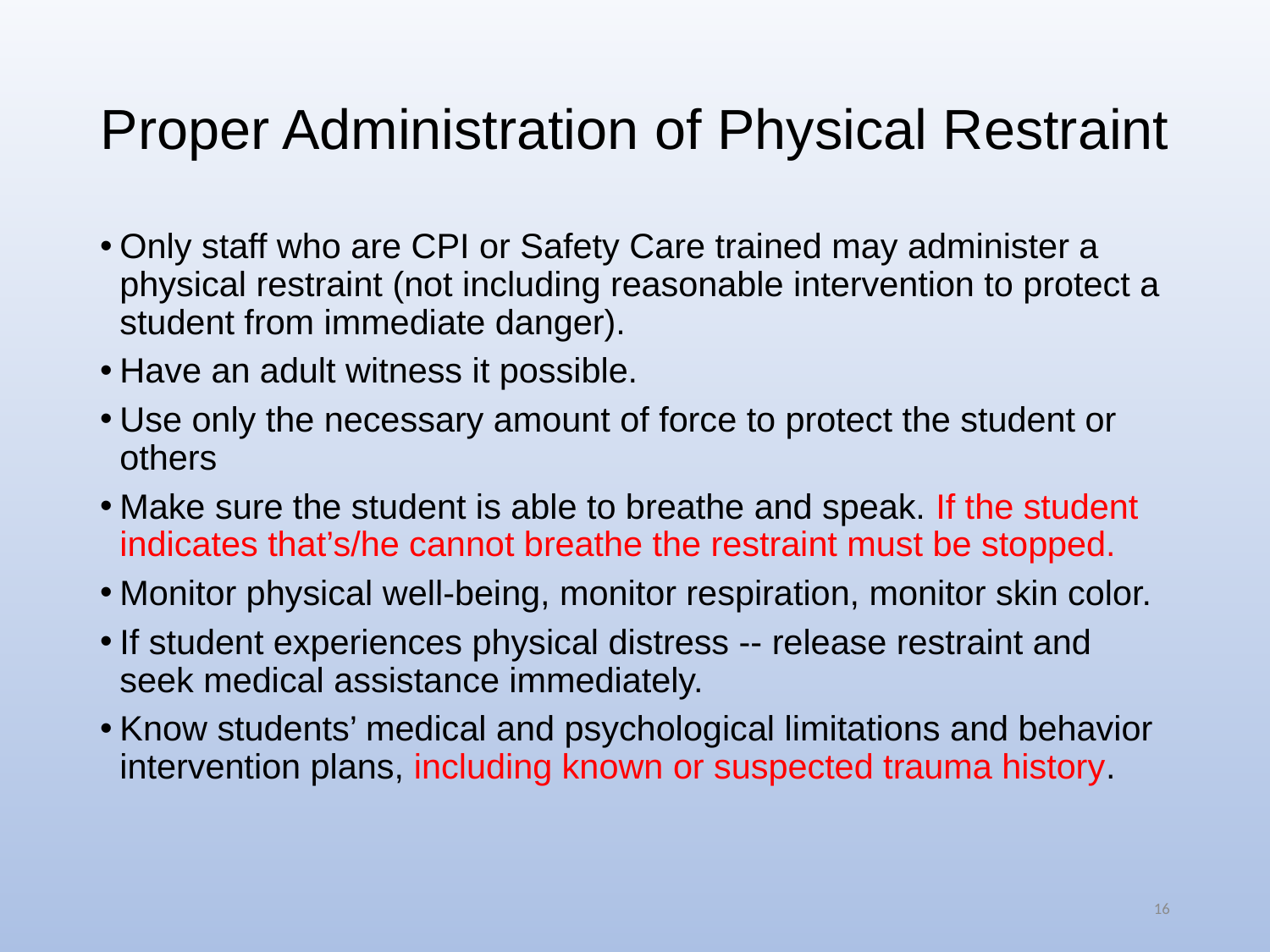

# Proper Administration of Physical Restraint
Only staff who are CPI or Safety Care trained may administer a physical restraint (not including reasonable intervention to protect a student from immediate danger).
Have an adult witness it possible.
Use only the necessary amount of force to protect the student or others
Make sure the student is able to breathe and speak. If the student indicates that’s/he cannot breathe the restraint must be stopped.
Monitor physical well-being, monitor respiration, monitor skin color.
If student experiences physical distress -- release restraint and seek medical assistance immediately.
Know students’ medical and psychological limitations and behavior intervention plans, including known or suspected trauma history.

16